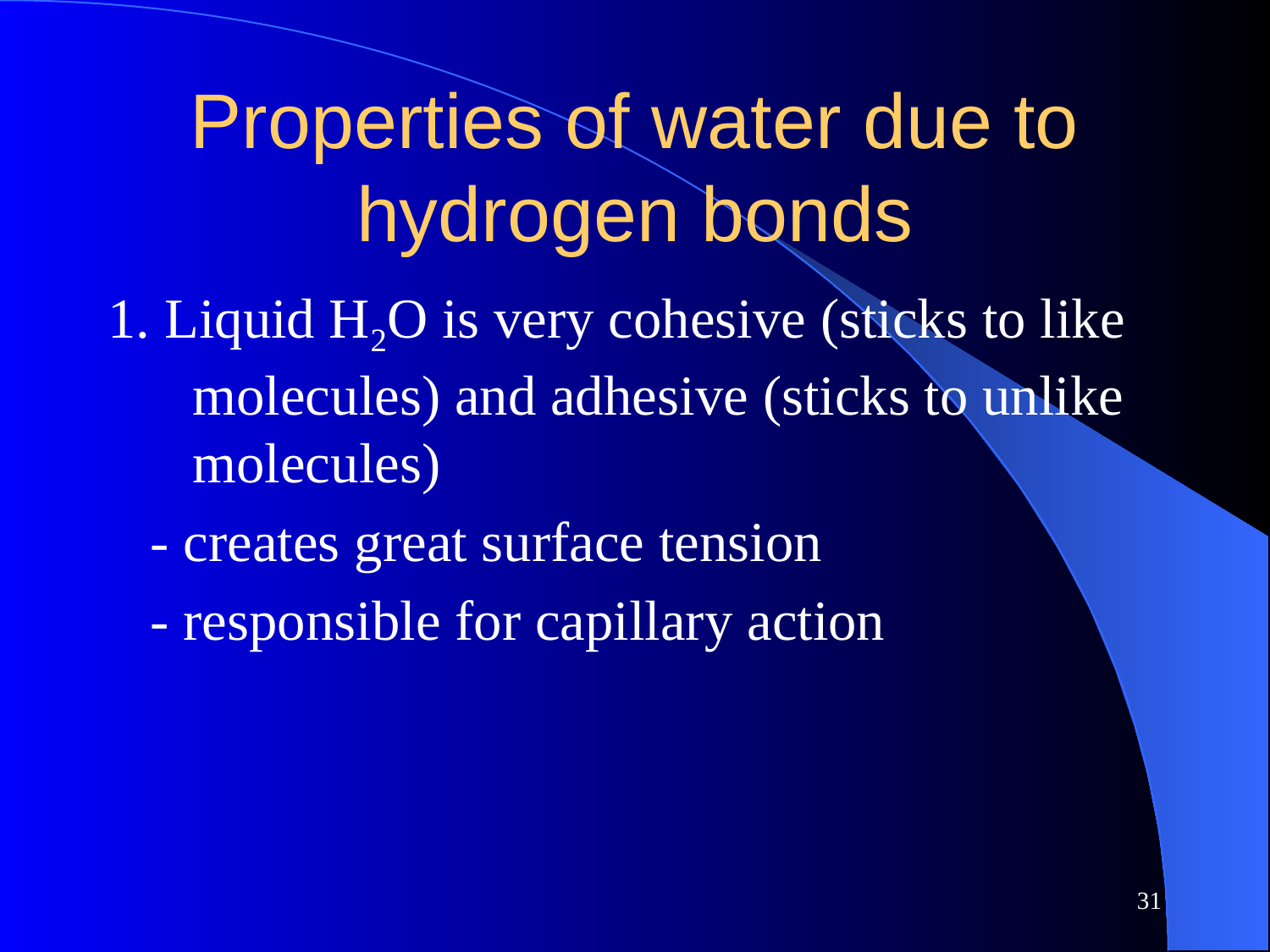

# Properties of water due to hydrogen bonds
1. Liquid H2O is very cohesive (sticks to like molecules) and adhesive (sticks to unlike molecules)
   - creates great surface tension
   - responsible for capillary action
31